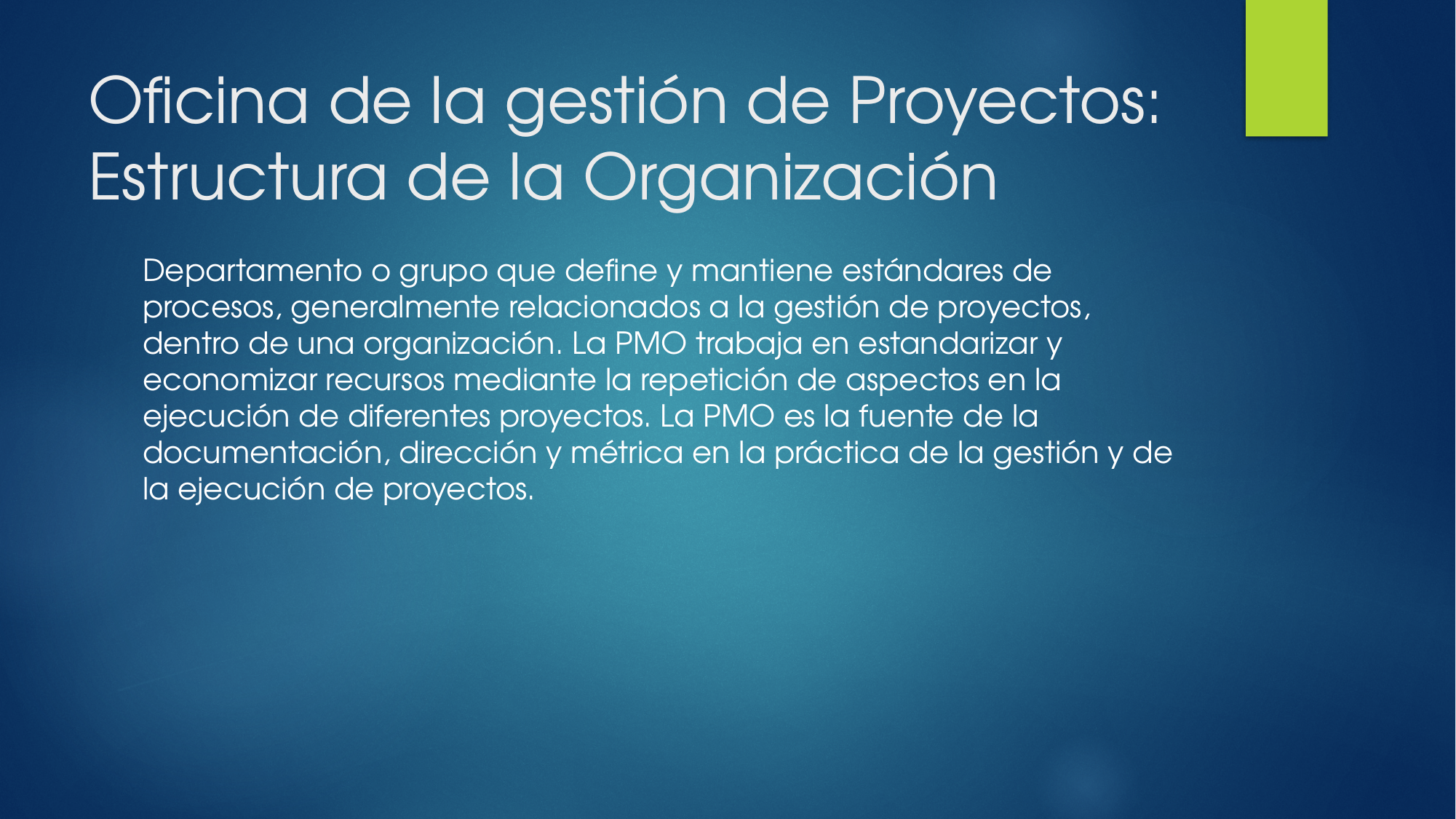

# Oficina de la gestión de Proyectos: Estructura de la Organización
Departamento o grupo que define y mantiene estándares de procesos, generalmente relacionados a la gestión de proyectos, dentro de una organización. La PMO trabaja en estandarizar y economizar recursos mediante la repetición de aspectos en la ejecución de diferentes proyectos. La PMO es la fuente de la documentación, dirección y métrica en la práctica de la gestión y de la ejecución de proyectos.